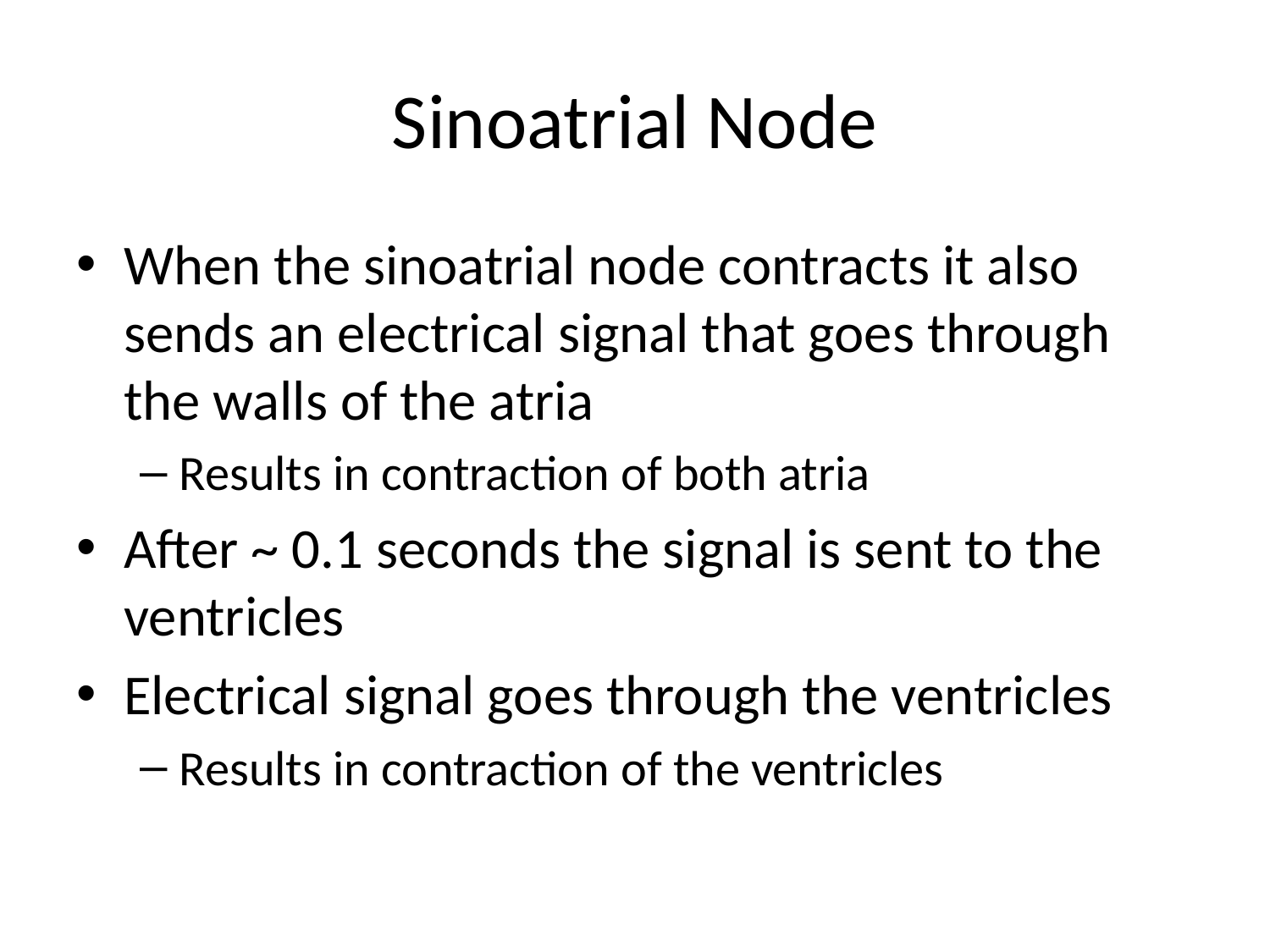

# Sinoatrial Node
When the sinoatrial node contracts it also sends an electrical signal that goes through the walls of the atria
Results in contraction of both atria
After ~ 0.1 seconds the signal is sent to the ventricles
Electrical signal goes through the ventricles
Results in contraction of the ventricles